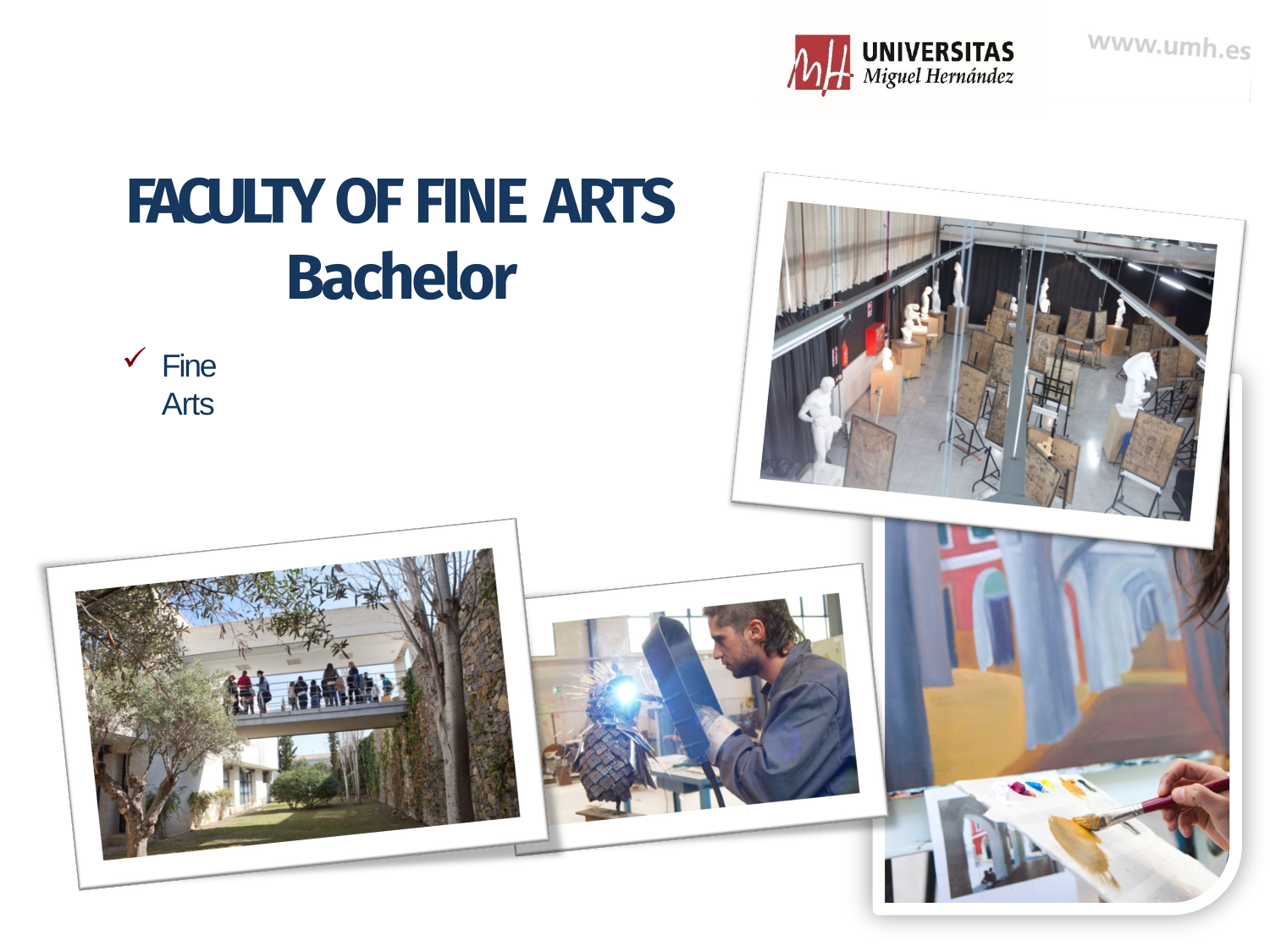

# FACULTY OF FINE ARTS
Bachelor

Fine Arts